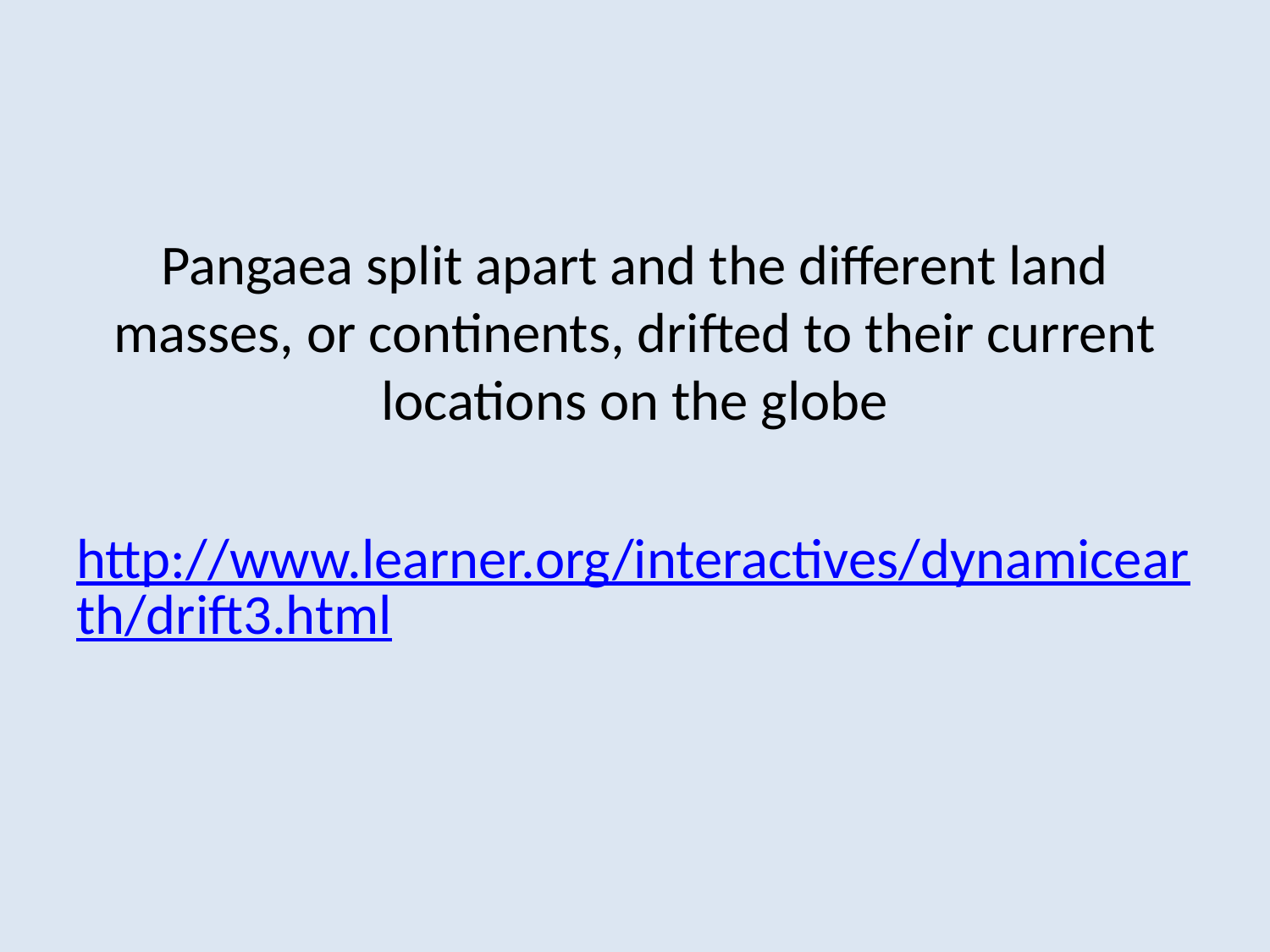

#
Pangaea split apart and the different land masses, or continents, drifted to their current locations on the globe

http://www.learner.org/interactives/dynamicearth/drift3.html